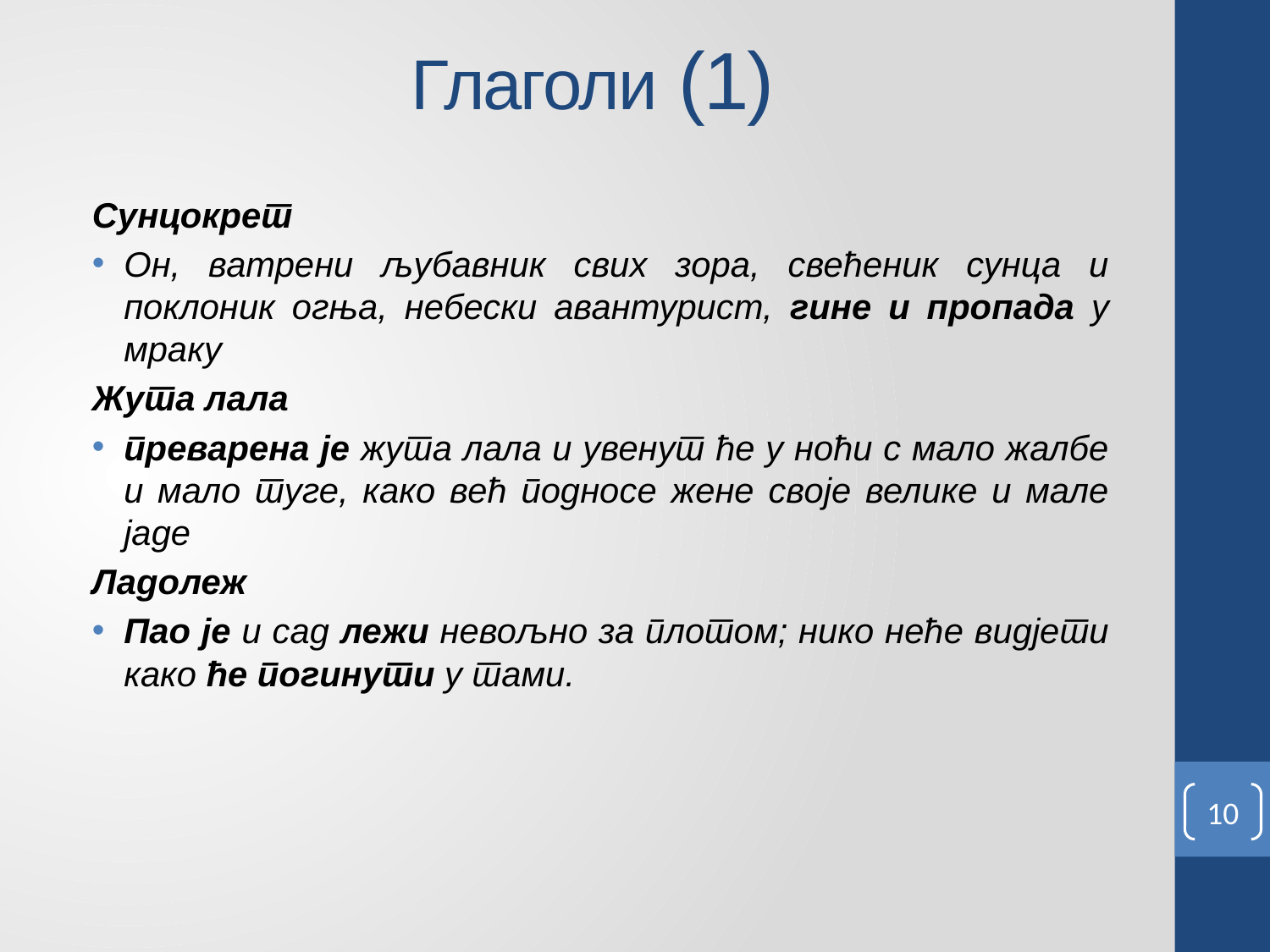

# Глаголи (1)
Сунцокрет
Он, ватрени љубавник свих зора, свећеник сунца и поклоник огња, небески авантурист, гине и пропада у мраку
Жута лала
преварена је жута лала и увенут ће у ноћи с мало жалбе и мало туге, како већ подносе жене своје велике и мале јаде
Ладолеж
Пао је и сад лежи невољно за плотом; нико неће видјети како ће погинути у тами.
10